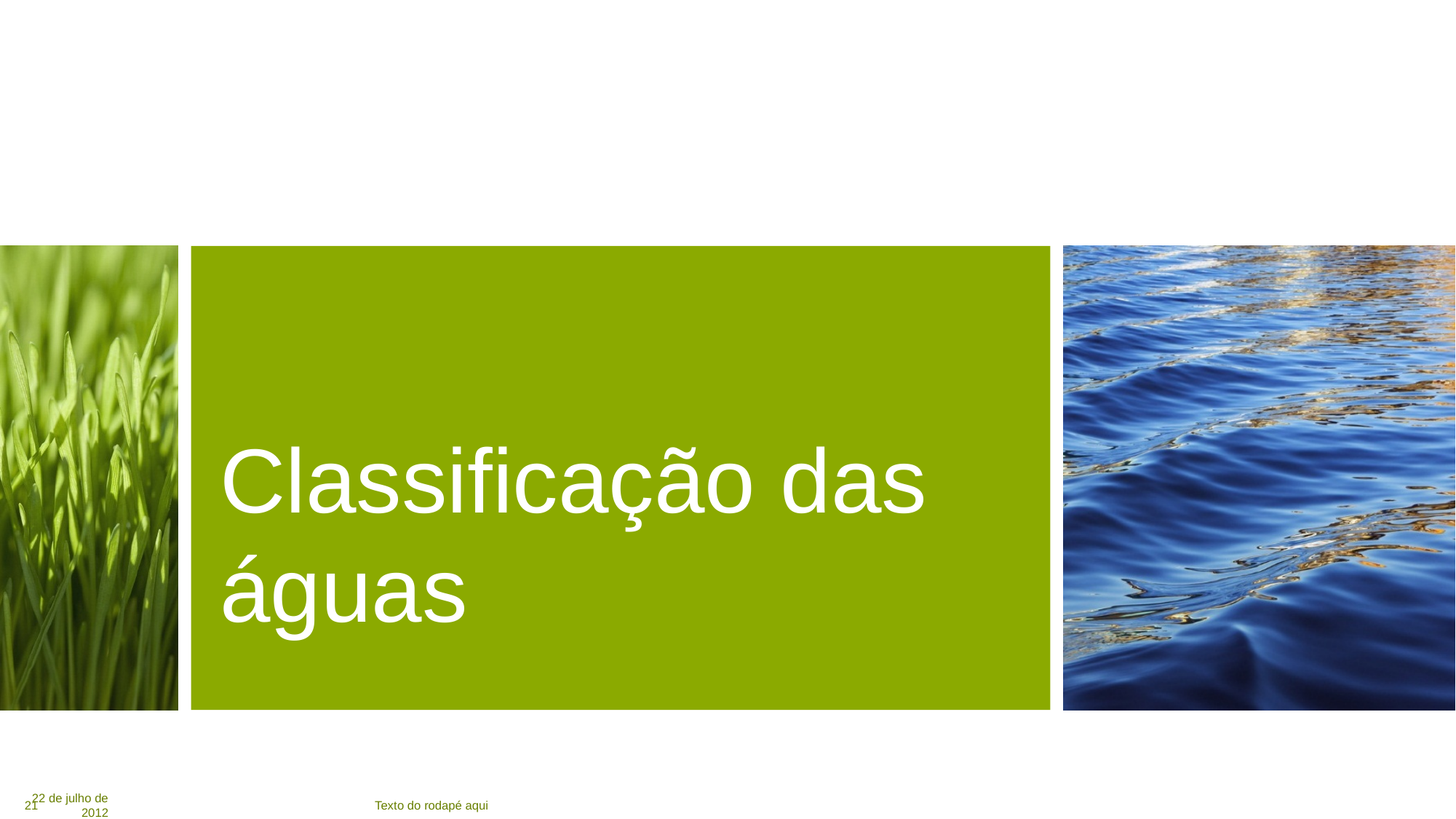

# Classificação das águas

22 de julho de 2012
21
Texto do rodapé aqui